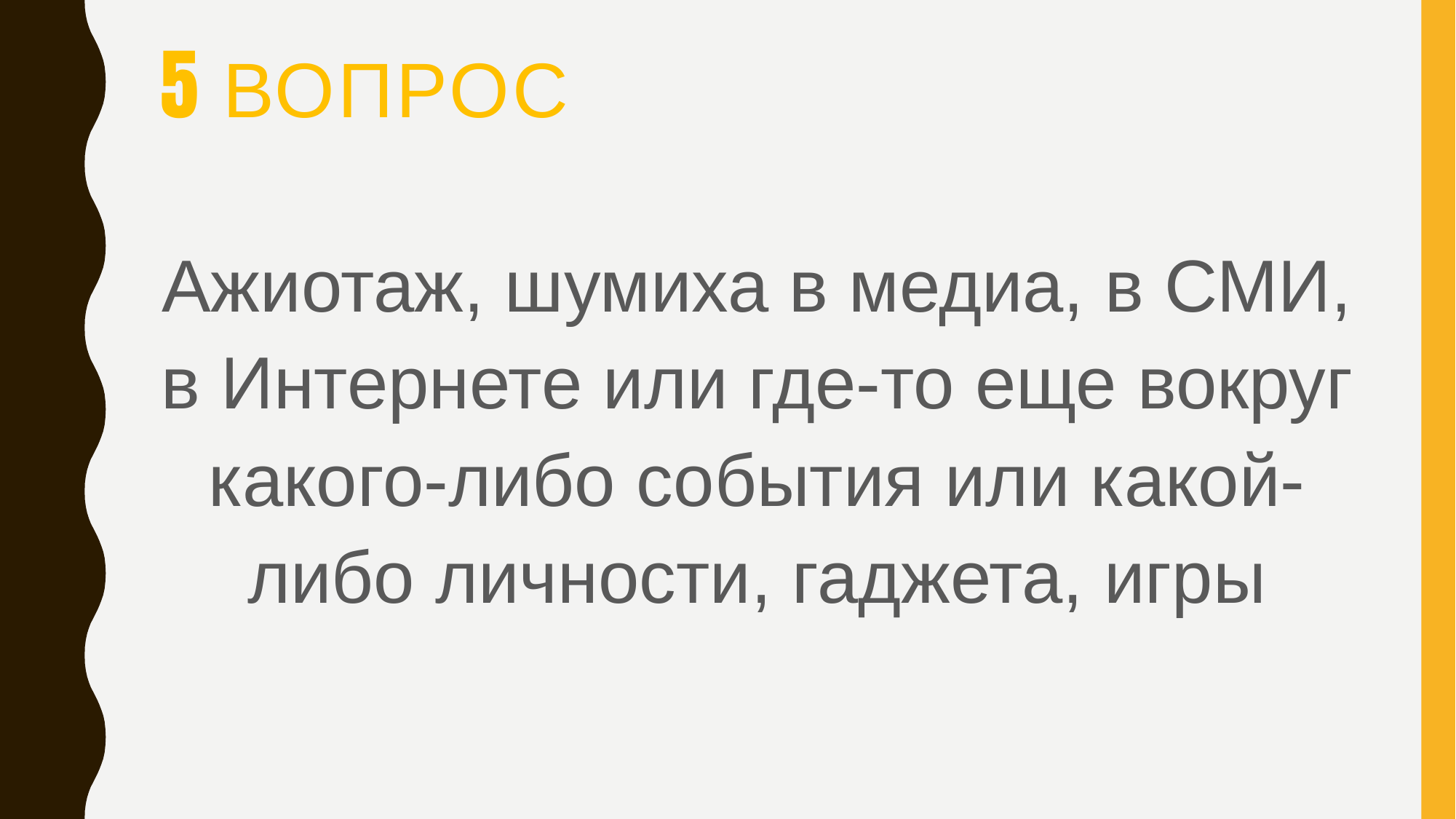

# 5 вопрос
Ажиотаж, шумиха в медиа, в СМИ, в Интернете или где-то еще вокруг какого-либо события или какой-либо личности, гаджета, игры